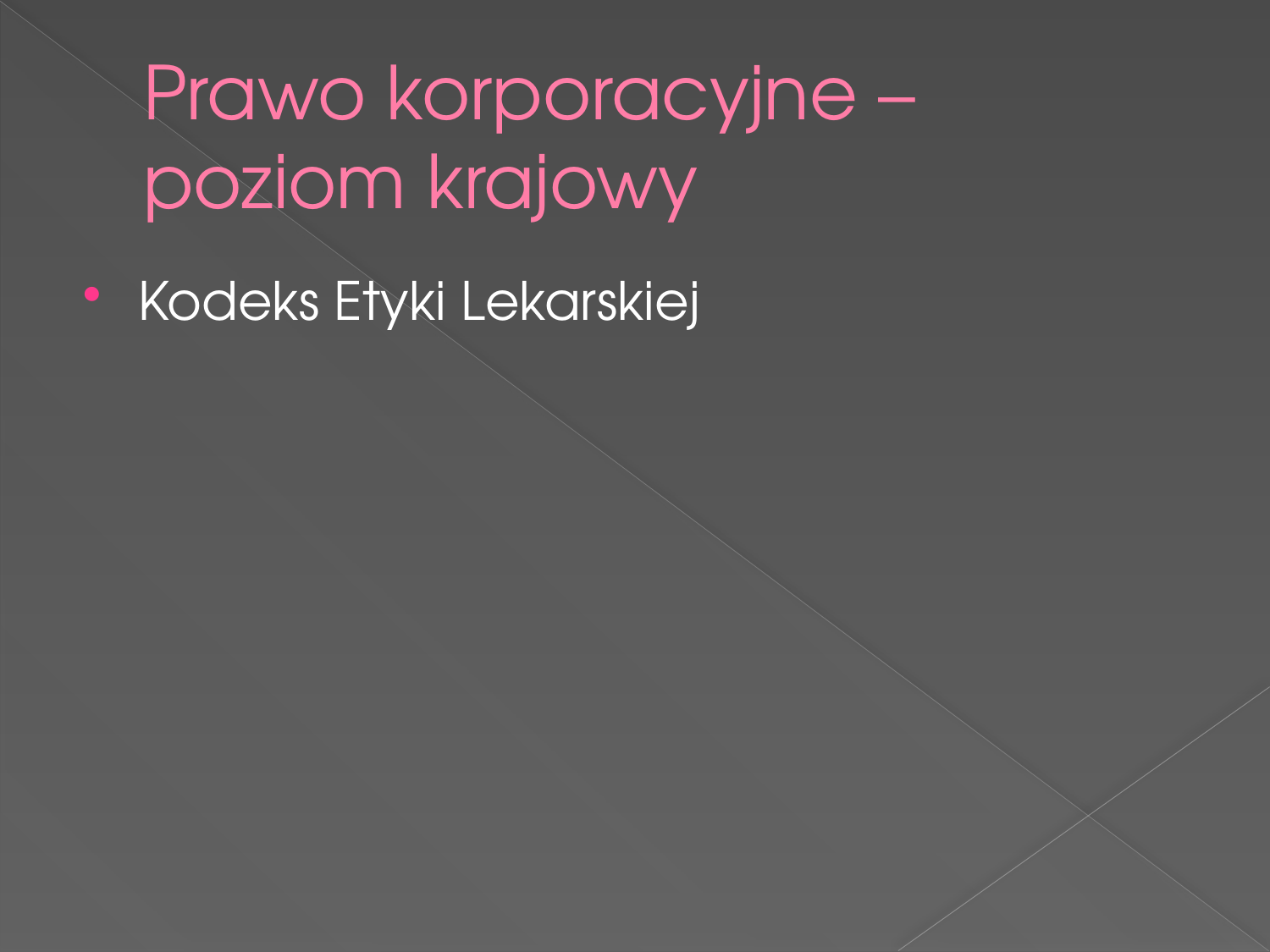

# Prawo korporacyjne – poziom krajowy
Kodeks Etyki Lekarskiej